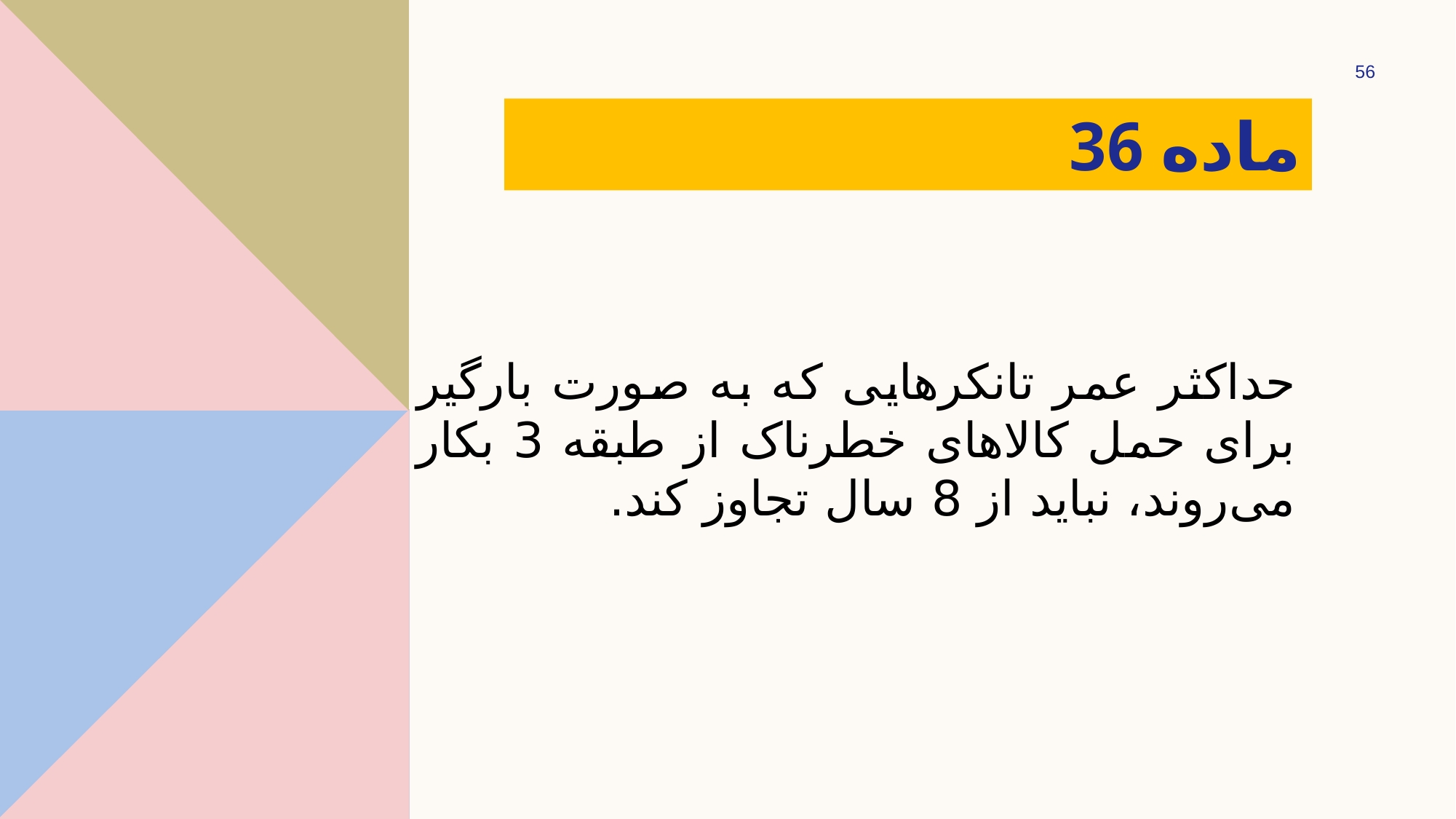

56
# ‌ماده 36
حداکثر عمر تانکرهایی که به صورت بارگیر برای حمل کالاهای خطرناک از طبقه 3 بکار می‌روند، نباید از 8 سال تجاوز کند.